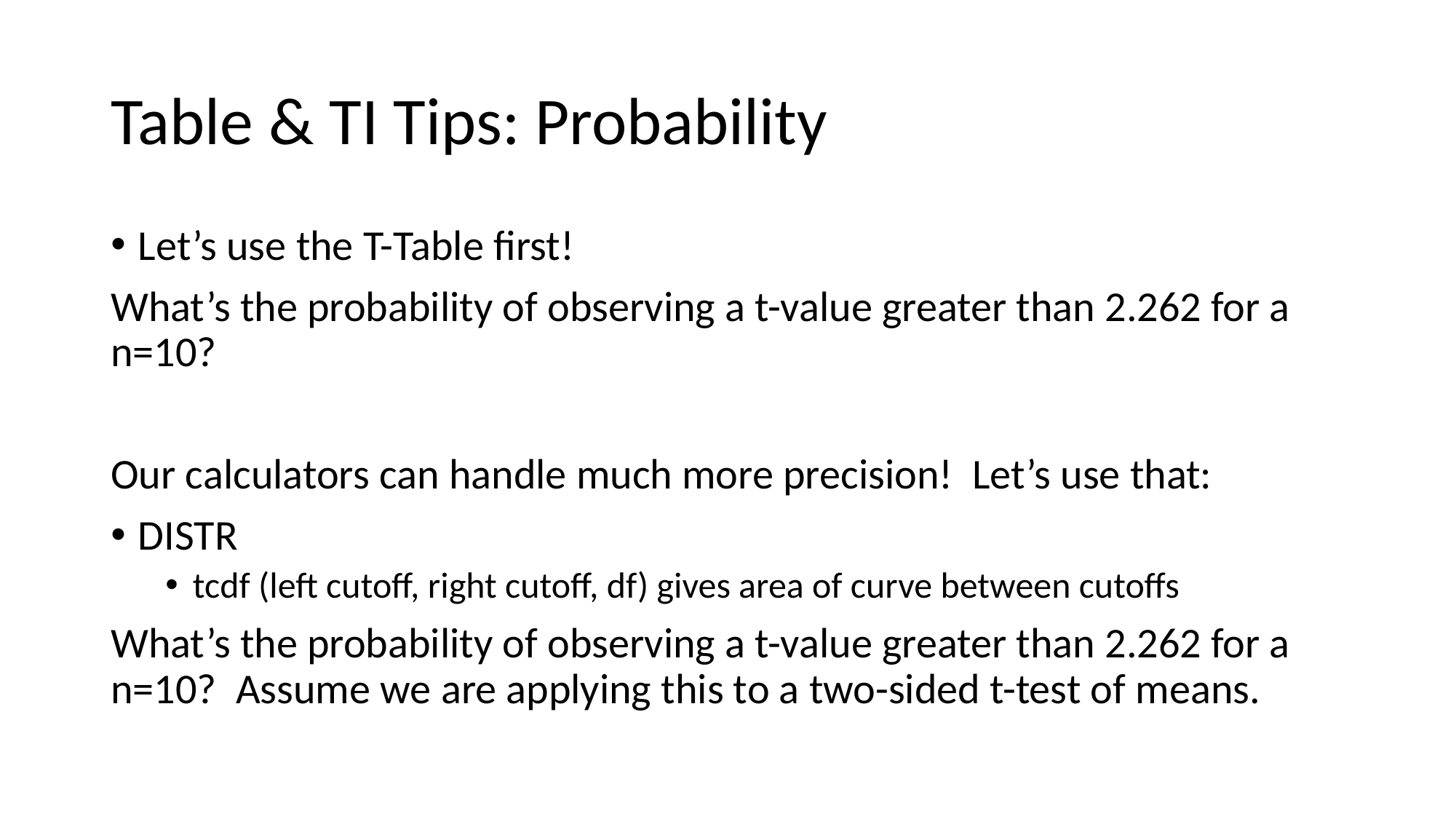

# Table & TI Tips: Probability
Let’s use the T-Table first!
What’s the probability of observing a t-value greater than 2.262 for a n=10?

Our calculators can handle much more precision!  Let’s use that:
DISTR
tcdf (left cutoff, right cutoff, df) gives area of curve between cutoffs
What’s the probability of observing a t-value greater than 2.262 for a n=10?  Assume we are applying this to a two-sided t-test of means.